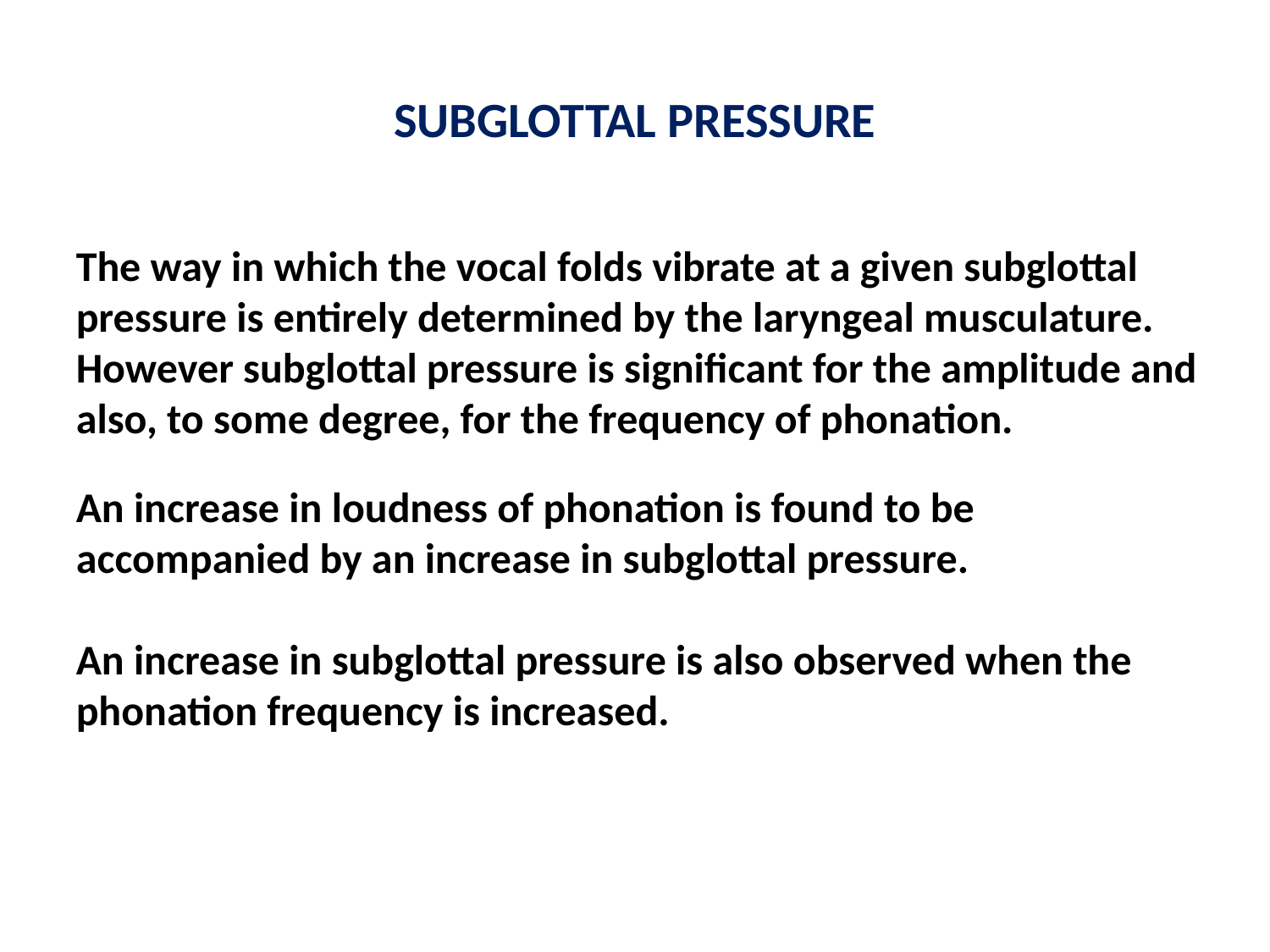

# SUBGLOTTAL PRESSURE
The way in which the vocal folds vibrate at a given subglottal pressure is entirely determined by the laryngeal musculature.  However subglottal pressure is significant for the amplitude and also, to some degree, for the frequency of phonation.

An increase in loudness of phonation is found to be accompanied by an increase in subglottal pressure.

An increase in subglottal pressure is also observed when the phonation frequency is increased.